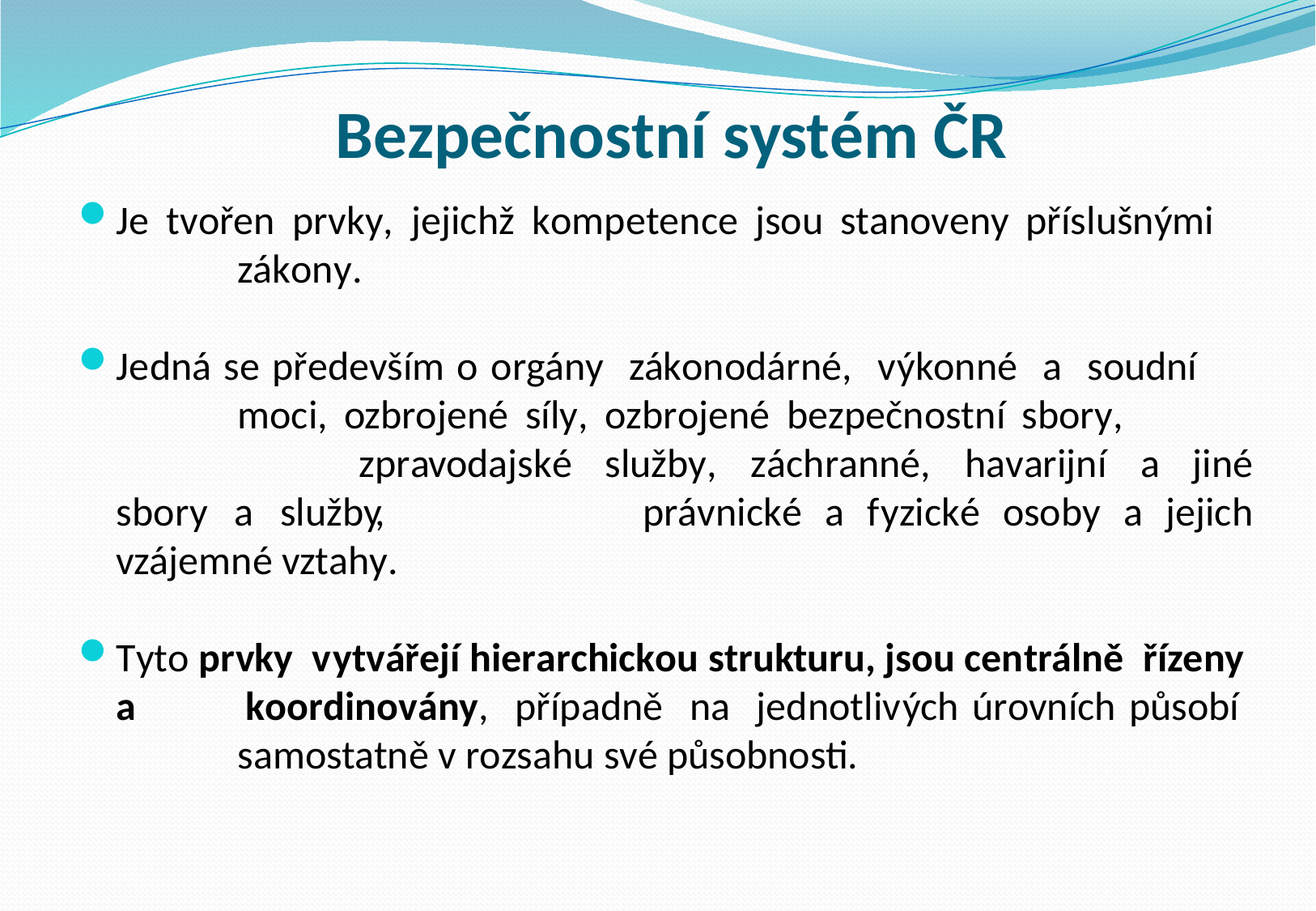

Bezpečnostní systém ČR
Je tvořen prvky, jejichž kompetence jsou stanoveny příslušnými 			zákony.

Jedná se především o orgány  zákonodárné,  výkonné  a  soudní 			moci, ozbrojené síly, ozbrojené bezpečnostní sbory, 				zpravodajské služby, záchranné, havarijní a jiné sbory a služby, 		právnické a fyzické osoby a jejich vzájemné vztahy.

Tyto prvky  vytvářejí hierarchickou strukturu, jsou centrálně  řízeny  a  		koordinovány,  případně  na  jednotlivých úrovních působí 			samostatně v rozsahu své působnosti.